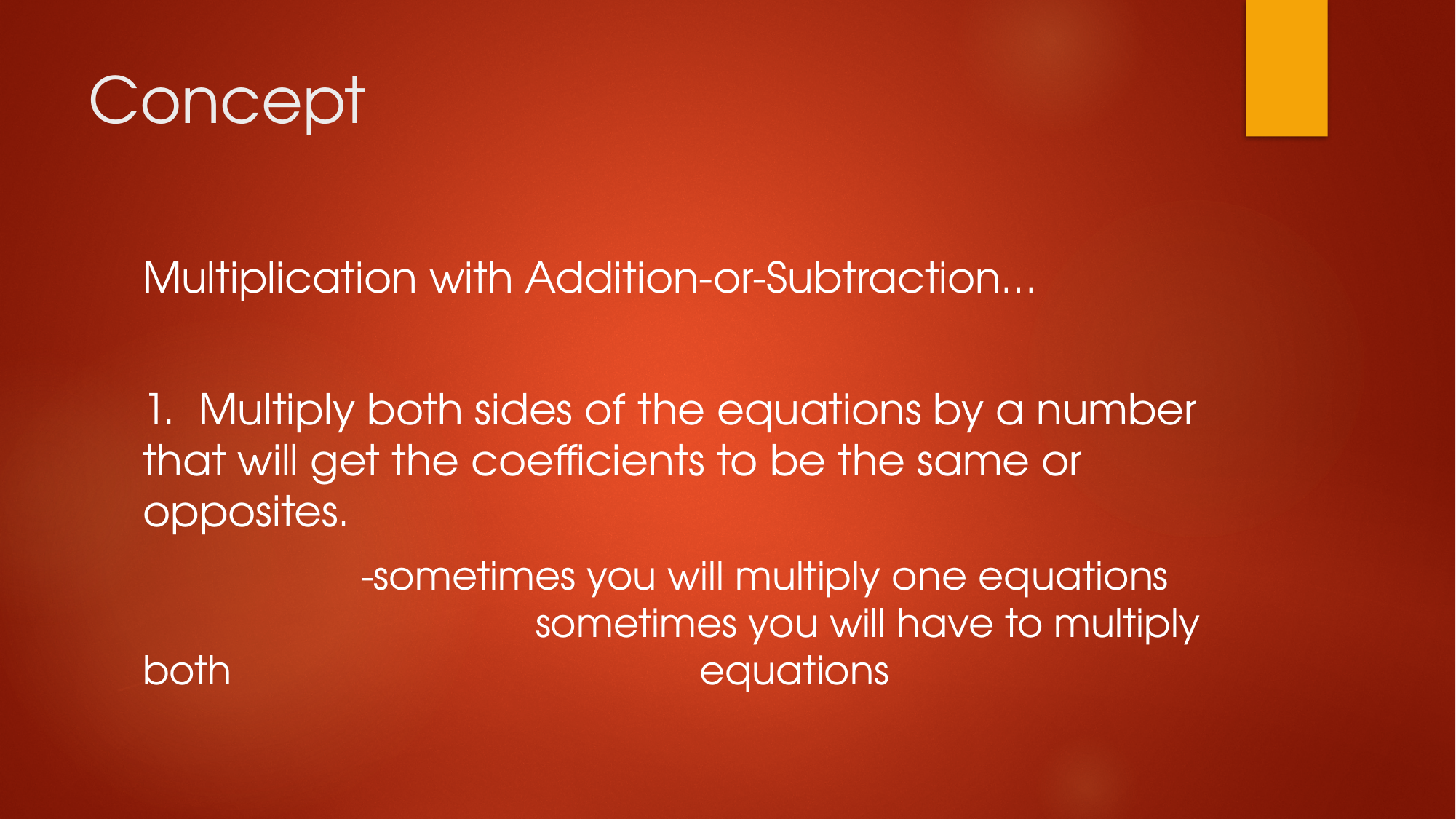

# Concept
Multiplication with Addition-or-Subtraction…

1.  Multiply both sides of the equations by a number 	that will get the coefficients to be the same or 	opposites.
		-sometimes you will multiply one equations 			      	      sometimes you will have to multiply both 	  	                		 equations